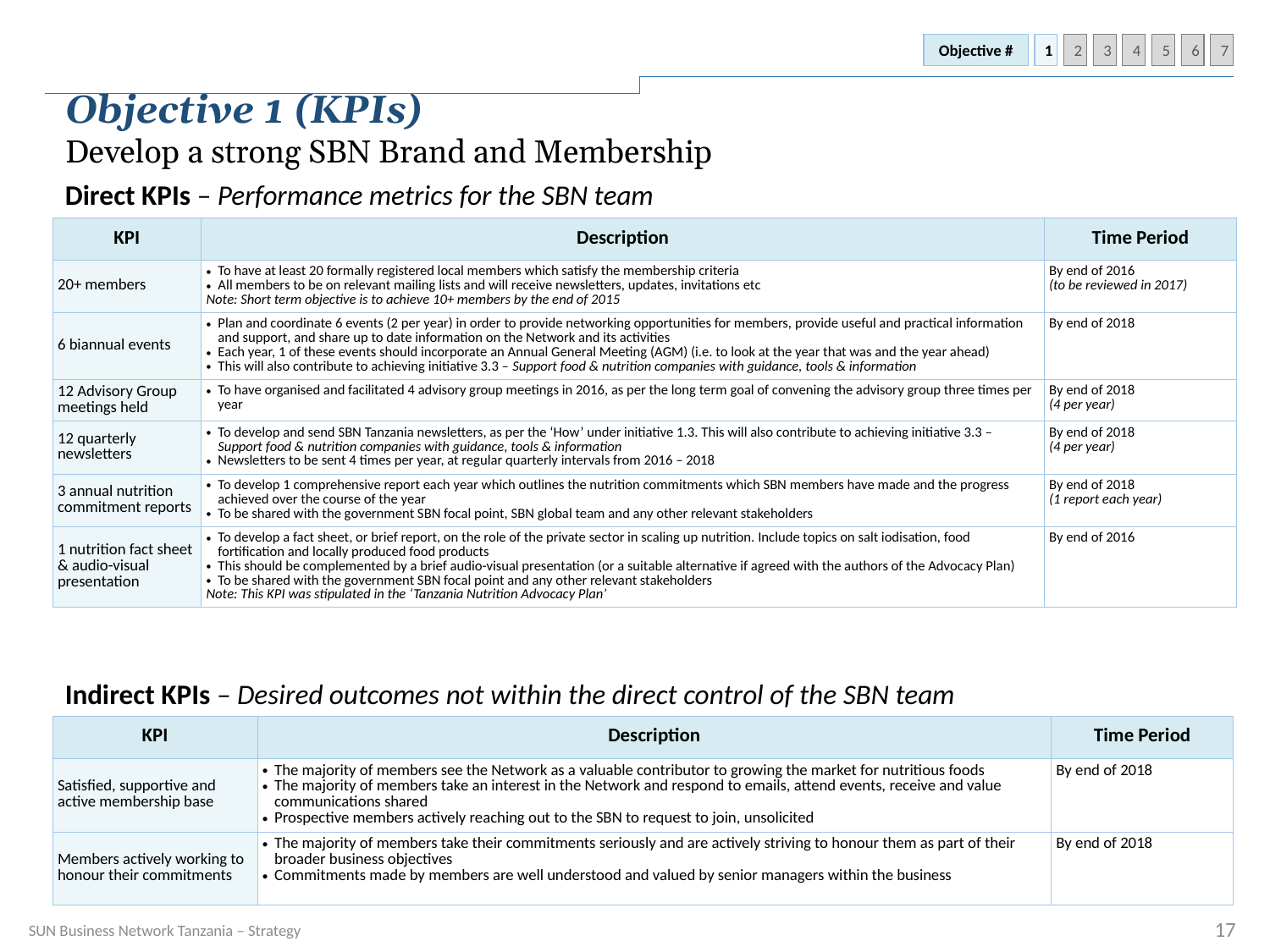

Objective #
1
2
3
4
5
6
7
Objective 1 (KPIs)
Develop a strong SBN Brand and Membership
Direct KPIs – Performance metrics for the SBN team
| KPI | Description | Time Period |
| --- | --- | --- |
| 20+ members | To have at least 20 formally registered local members which satisfy the membership criteria All members to be on relevant mailing lists and will receive newsletters, updates, invitations etc Note: Short term objective is to achieve 10+ members by the end of 2015 | By end of 2016 (to be reviewed in 2017) |
| 6 biannual events | Plan and coordinate 6 events (2 per year) in order to provide networking opportunities for members, provide useful and practical information and support, and share up to date information on the Network and its activities Each year, 1 of these events should incorporate an Annual General Meeting (AGM) (i.e. to look at the year that was and the year ahead) This will also contribute to achieving initiative 3.3 – Support food & nutrition companies with guidance, tools & information | By end of 2018 |
| 12 Advisory Group meetings held | To have organised and facilitated 4 advisory group meetings in 2016, as per the long term goal of convening the advisory group three times per year | By end of 2018 (4 per year) |
| 12 quarterly newsletters | To develop and send SBN Tanzania newsletters, as per the ‘How’ under initiative 1.3. This will also contribute to achieving initiative 3.3 – Support food & nutrition companies with guidance, tools & information Newsletters to be sent 4 times per year, at regular quarterly intervals from 2016 – 2018 | By end of 2018 (4 per year) |
| 3 annual nutrition commitment reports | To develop 1 comprehensive report each year which outlines the nutrition commitments which SBN members have made and the progress achieved over the course of the year To be shared with the government SBN focal point, SBN global team and any other relevant stakeholders | By end of 2018 (1 report each year) |
| 1 nutrition fact sheet & audio-visual presentation | To develop a fact sheet, or brief report, on the role of the private sector in scaling up nutrition. Include topics on salt iodisation, food fortification and locally produced food products This should be complemented by a brief audio-visual presentation (or a suitable alternative if agreed with the authors of the Advocacy Plan) To be shared with the government SBN focal point and any other relevant stakeholders Note: This KPI was stipulated in the ‘Tanzania Nutrition Advocacy Plan’ | By end of 2016 |
Indirect KPIs – Desired outcomes not within the direct control of the SBN team
| KPI | Description | Time Period |
| --- | --- | --- |
| Satisfied, supportive and active membership base | The majority of members see the Network as a valuable contributor to growing the market for nutritious foods The majority of members take an interest in the Network and respond to emails, attend events, receive and value communications shared Prospective members actively reaching out to the SBN to request to join, unsolicited | By end of 2018 |
| Members actively working to honour their commitments | The majority of members take their commitments seriously and are actively striving to honour them as part of their broader business objectives Commitments made by members are well understood and valued by senior managers within the business | By end of 2018 |